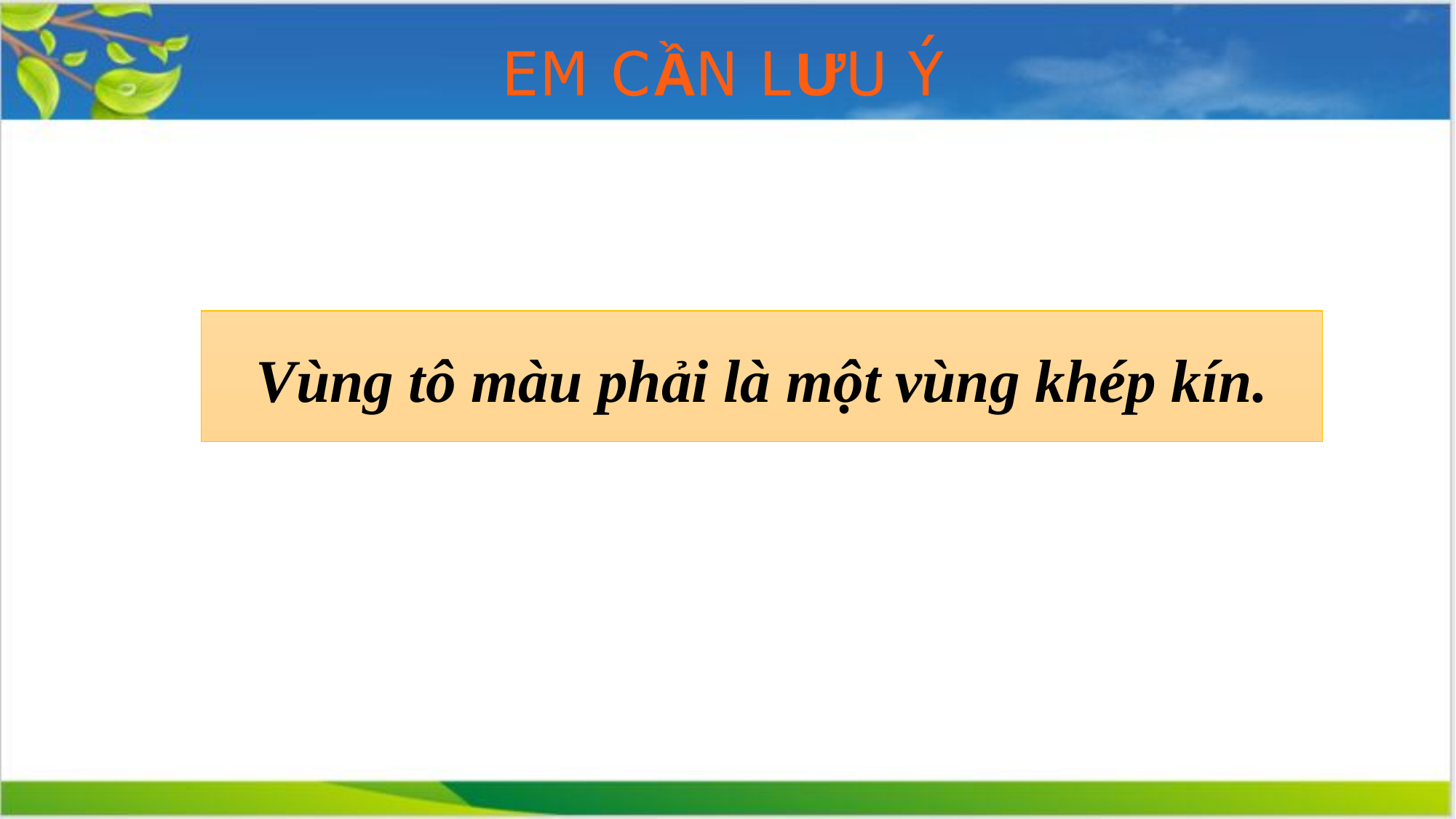

EM CẦN LƯU Ý

Vùng tô màu phải là một vùng khép kín.